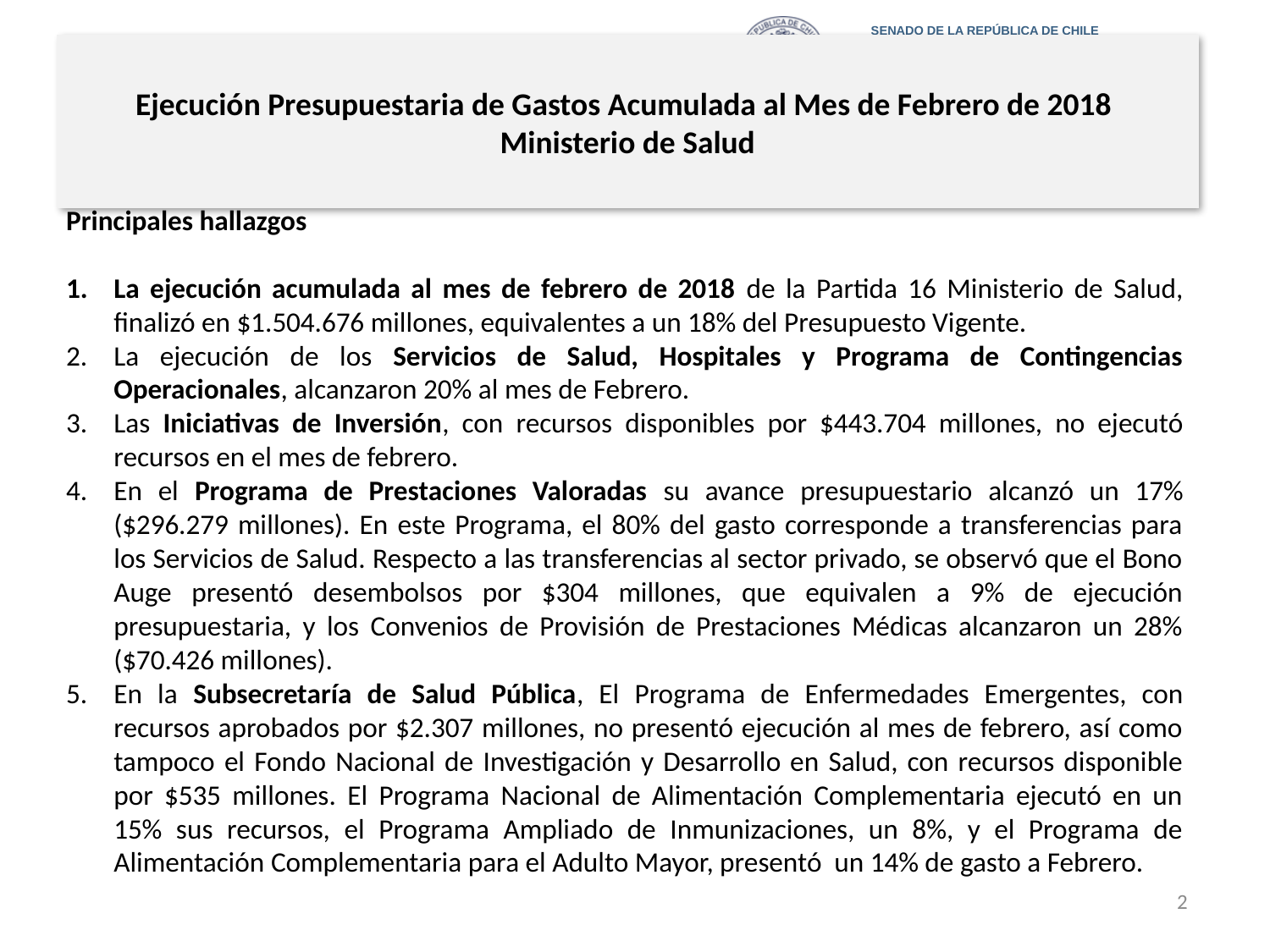

# Ejecución Presupuestaria de Gastos Acumulada al Mes de Febrero de 2018 Ministerio de Salud
Principales hallazgos

La ejecución acumulada al mes de febrero de 2018 de la Partida 16 Ministerio de Salud, finalizó en $1.504.676 millones, equivalentes a un 18% del Presupuesto Vigente.
La ejecución de los Servicios de Salud, Hospitales y Programa de Contingencias Operacionales, alcanzaron 20% al mes de Febrero.
Las Iniciativas de Inversión, con recursos disponibles por $443.704 millones, no ejecutó recursos en el mes de febrero.
En el Programa de Prestaciones Valoradas su avance presupuestario alcanzó un 17% ($296.279 millones). En este Programa, el 80% del gasto corresponde a transferencias para los Servicios de Salud. Respecto a las transferencias al sector privado, se observó que el Bono Auge presentó desembolsos por $304 millones, que equivalen a 9% de ejecución presupuestaria, y los Convenios de Provisión de Prestaciones Médicas alcanzaron un 28% ($70.426 millones).
En la Subsecretaría de Salud Pública, El Programa de Enfermedades Emergentes, con recursos aprobados por $2.307 millones, no presentó ejecución al mes de febrero, así como tampoco el Fondo Nacional de Investigación y Desarrollo en Salud, con recursos disponible por $535 millones. El Programa Nacional de Alimentación Complementaria ejecutó en un 15% sus recursos, el Programa Ampliado de Inmunizaciones, un 8%, y el Programa de Alimentación Complementaria para el Adulto Mayor, presentó  un 14% de gasto a Febrero.

2